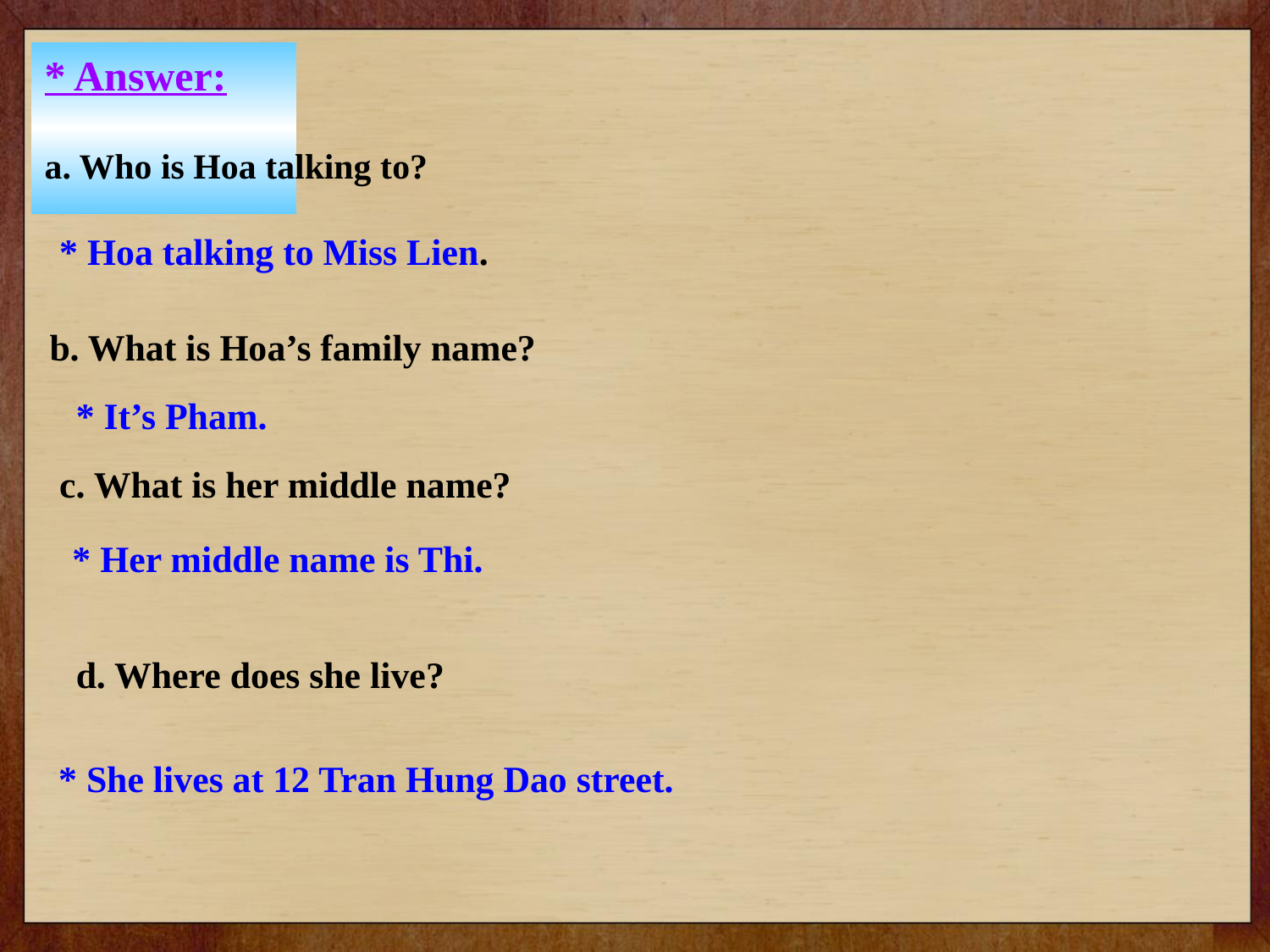

# * Answer:
a. Who is Hoa talking to?
* Hoa talking to Miss Lien.
b. What is Hoa’s family name?
* It’s Pham.
c. What is her middle name?
* Her middle name is Thi.
d. Where does she live?
* She lives at 12 Tran Hung Dao street.